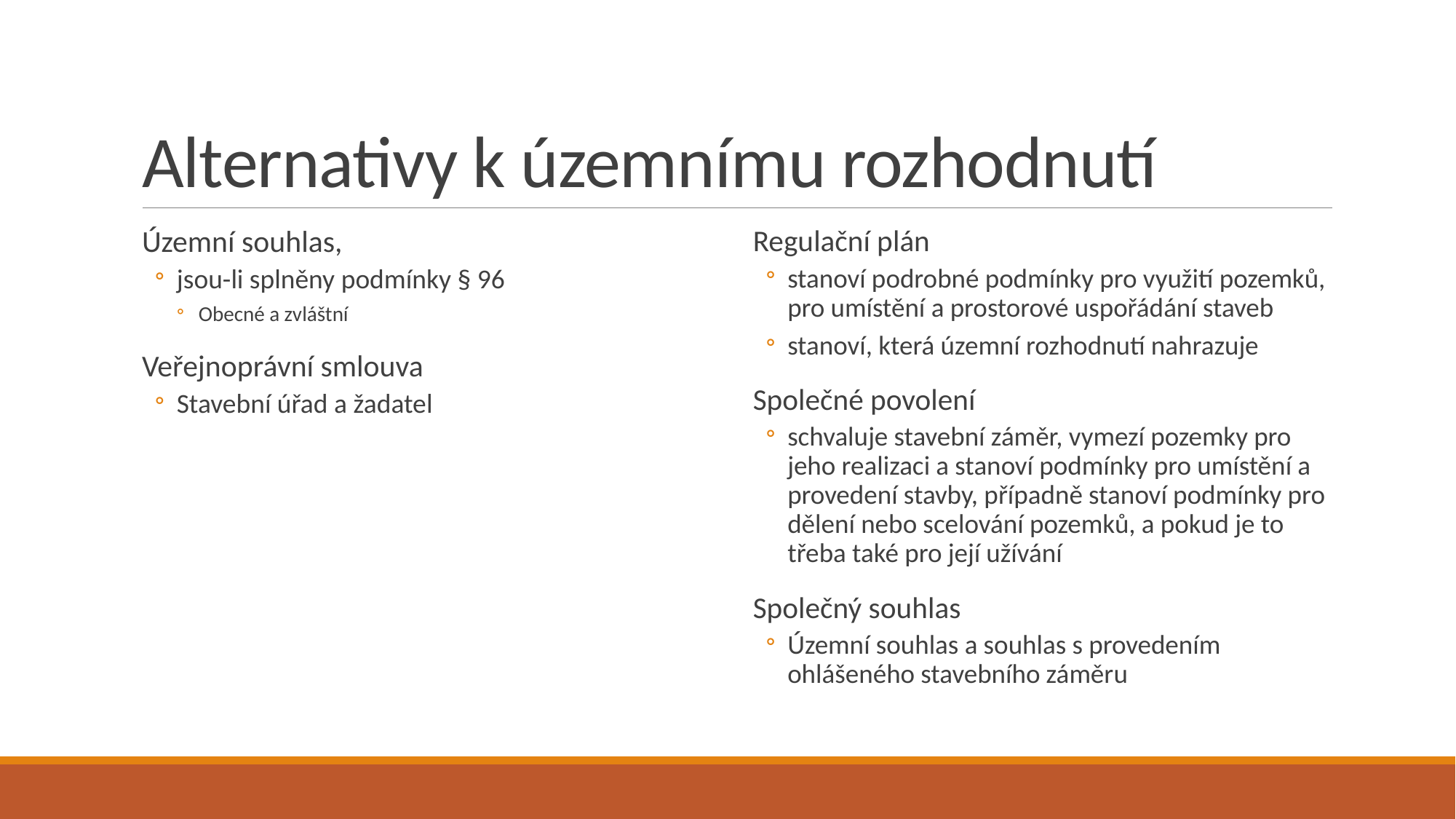

# Alternativy k územnímu rozhodnutí
Územní souhlas,
jsou-li splněny podmínky § 96
Obecné a zvláštní
Veřejnoprávní smlouva
Stavební úřad a žadatel
Regulační plán
stanoví podrobné podmínky pro využití pozemků, pro umístění a prostorové uspořádání staveb
stanoví, která územní rozhodnutí nahrazuje
Společné povolení
schvaluje stavební záměr, vymezí pozemky pro jeho realizaci a stanoví podmínky pro umístění a provedení stavby, případně stanoví podmínky pro dělení nebo scelování pozemků, a pokud je to třeba také pro její užívání
Společný souhlas
Územní souhlas a souhlas s provedením ohlášeného stavebního záměru